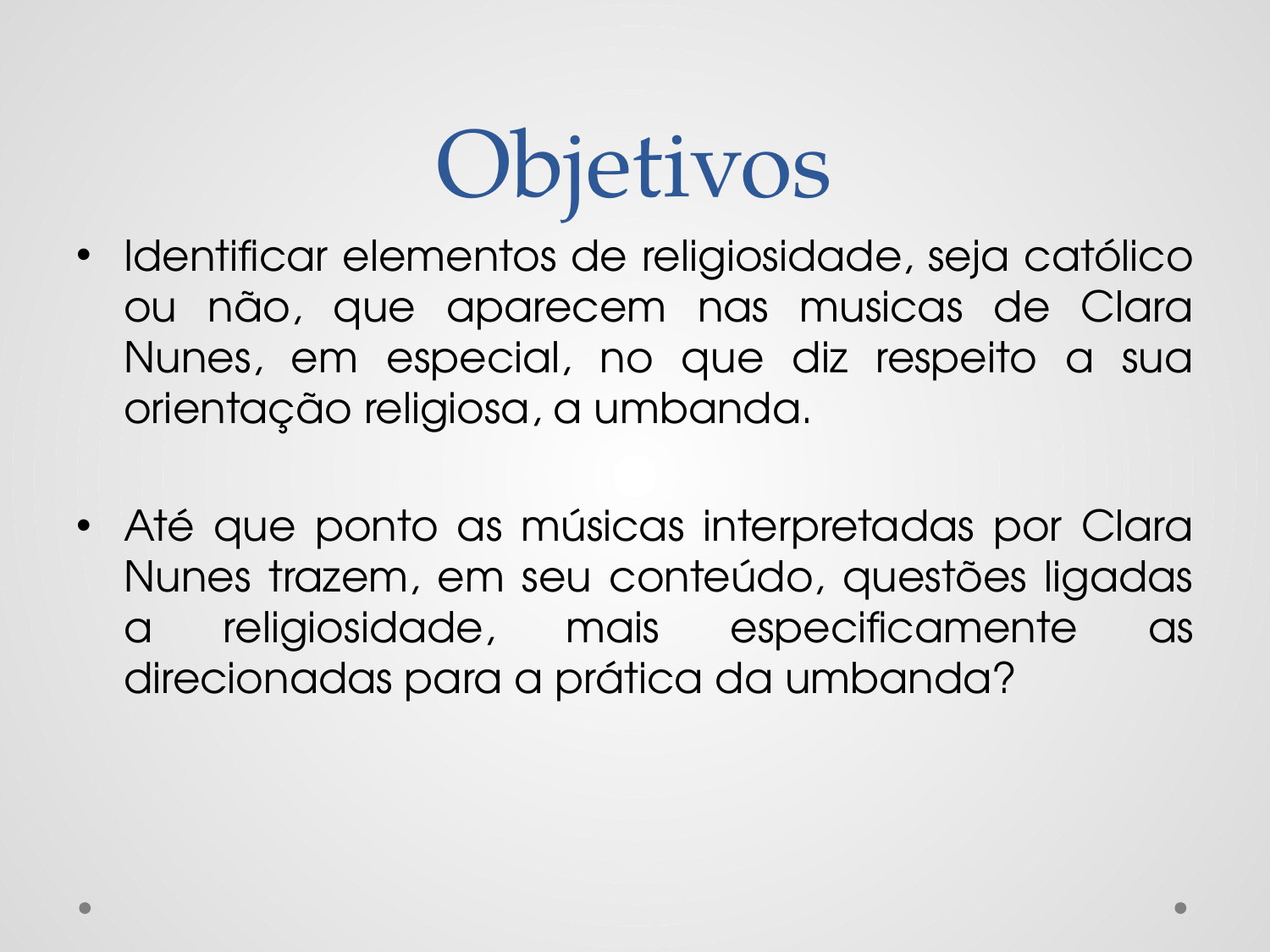

# Objetivos
Identificar elementos de religiosidade, seja católico ou não, que aparecem nas musicas de Clara Nunes, em especial, no que diz respeito a sua orientação religiosa, a umbanda.

Até que ponto as músicas interpretadas por Clara Nunes trazem, em seu conteúdo, questões ligadas a religiosidade, mais especificamente as direcionadas para a prática da umbanda?